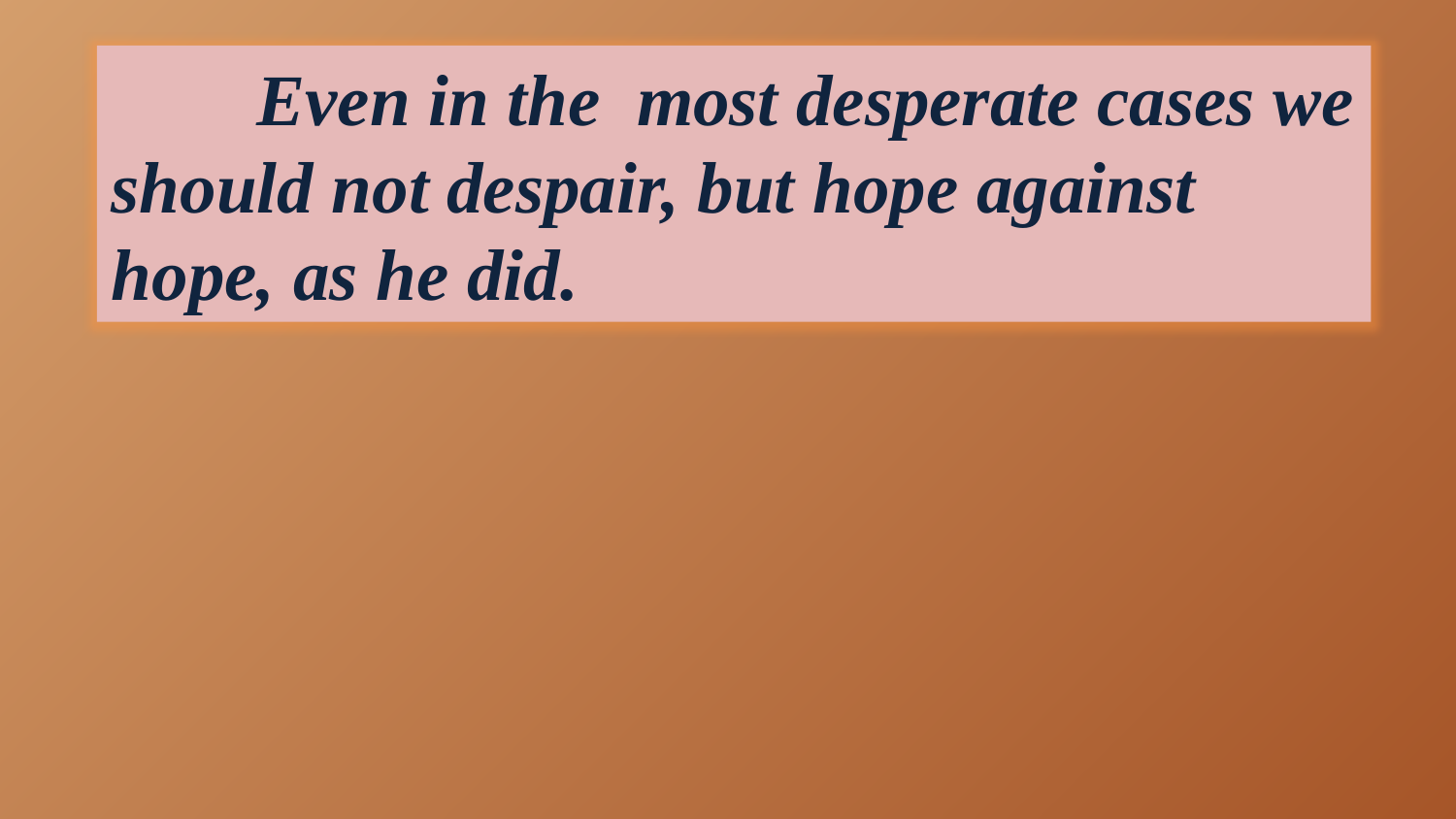

Even in the  most desperate cases we should not despair, but hope against hope, as he did.